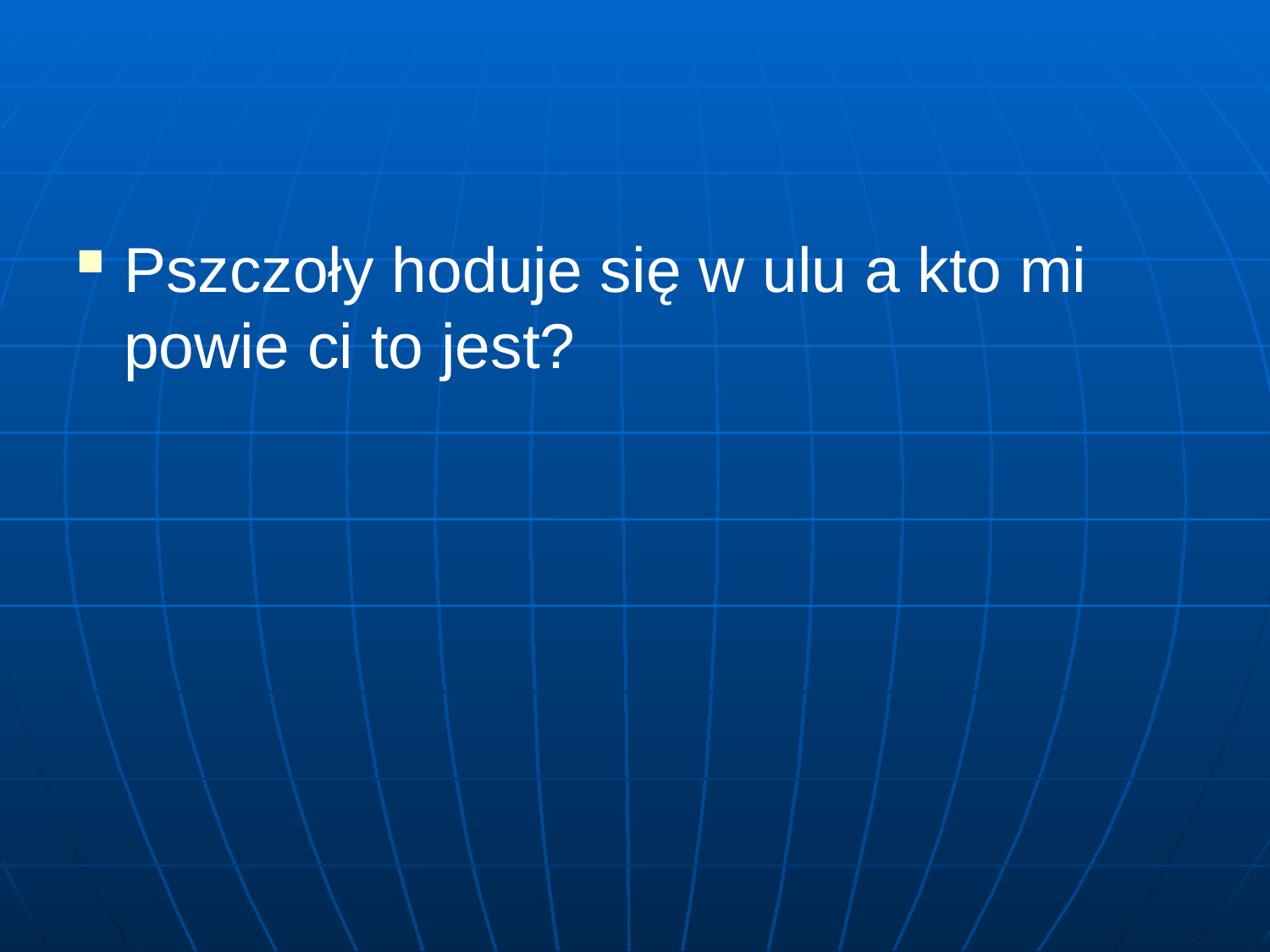

Pszczoły hoduje się w ulu a kto mi powie ci to jest?